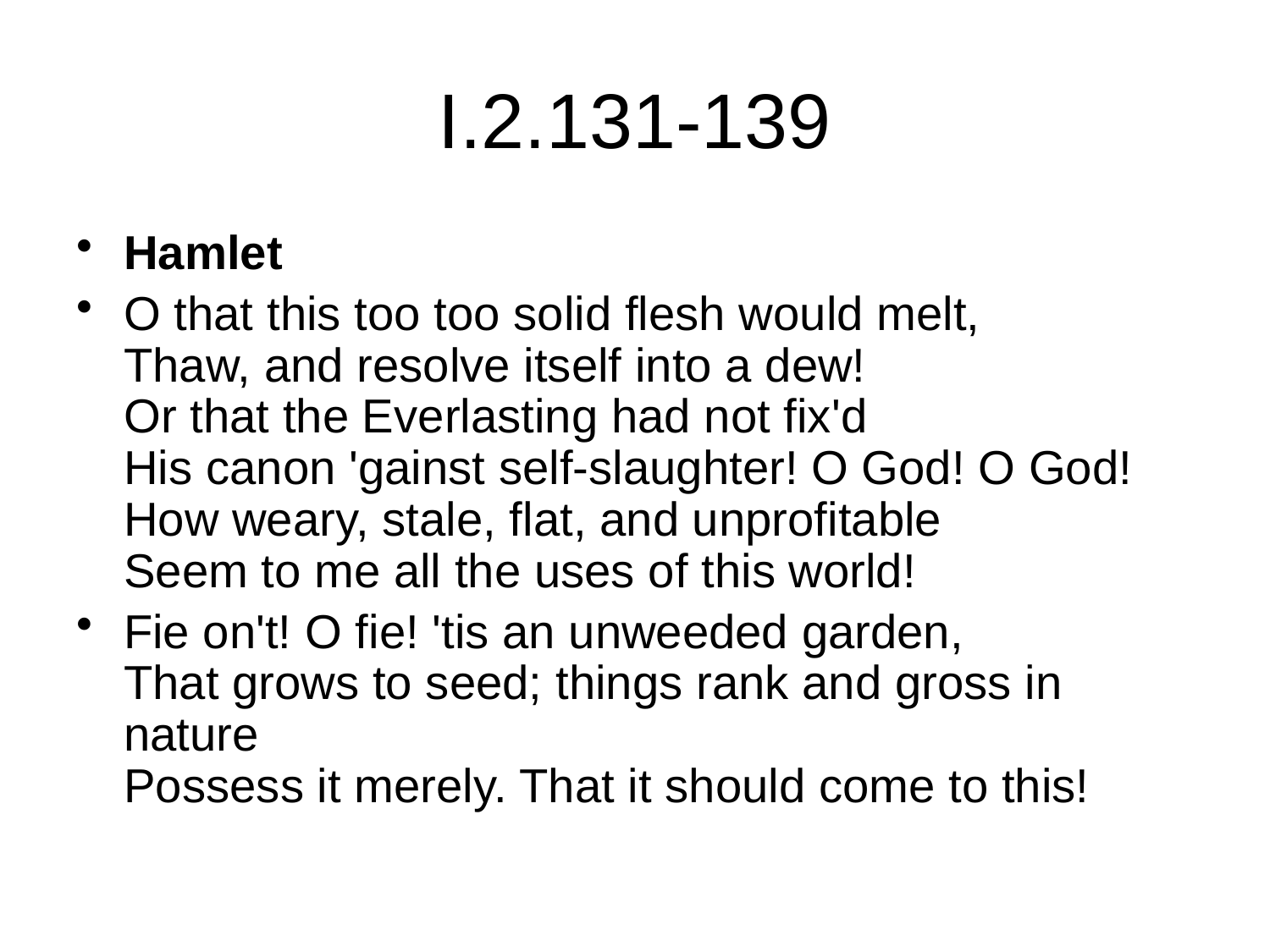

# I.2.131-139
Hamlet
O that this too too solid flesh would melt,
Thaw, and resolve itself into a dew!
Or that the Everlasting had not fix'd
His canon 'gainst self-slaughter! O God! O God!
How weary, stale, flat, and unprofitable
Seem to me all the uses of this world!
Fie on't! O fie! 'tis an unweeded garden,
That grows to seed; things rank and gross in nature
Possess it merely. That it should come to this!